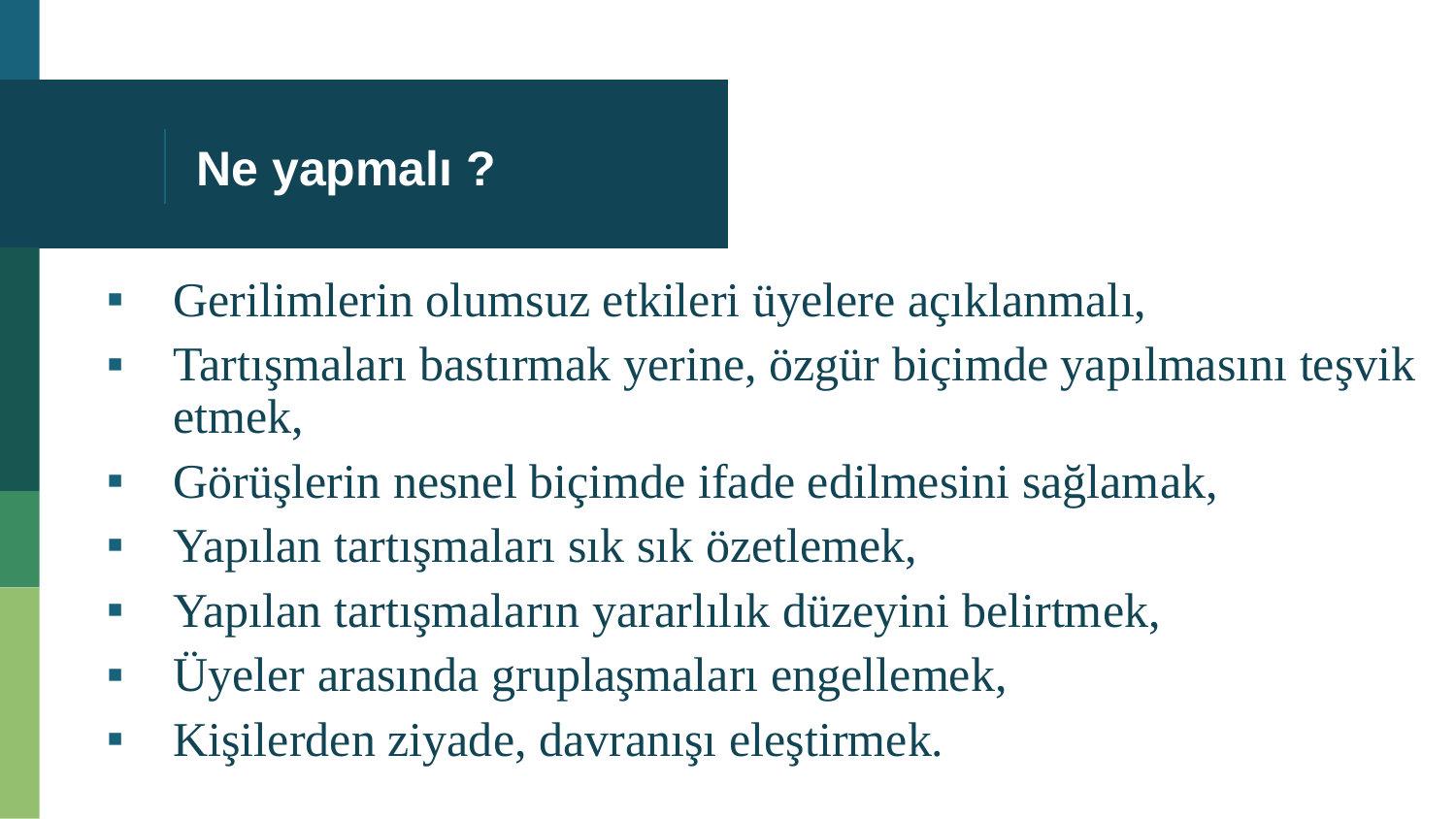

# Ne yapmalı ?
Gerilimlerin olumsuz etkileri üyelere açıklanmalı,
Tartışmaları bastırmak yerine, özgür biçimde yapılmasını teşvik etmek,
Görüşlerin nesnel biçimde ifade edilmesini sağlamak,
Yapılan tartışmaları sık sık özetlemek,
Yapılan tartışmaların yararlılık düzeyini belirtmek,
Üyeler arasında gruplaşmaları engellemek,
Kişilerden ziyade, davranışı eleştirmek.